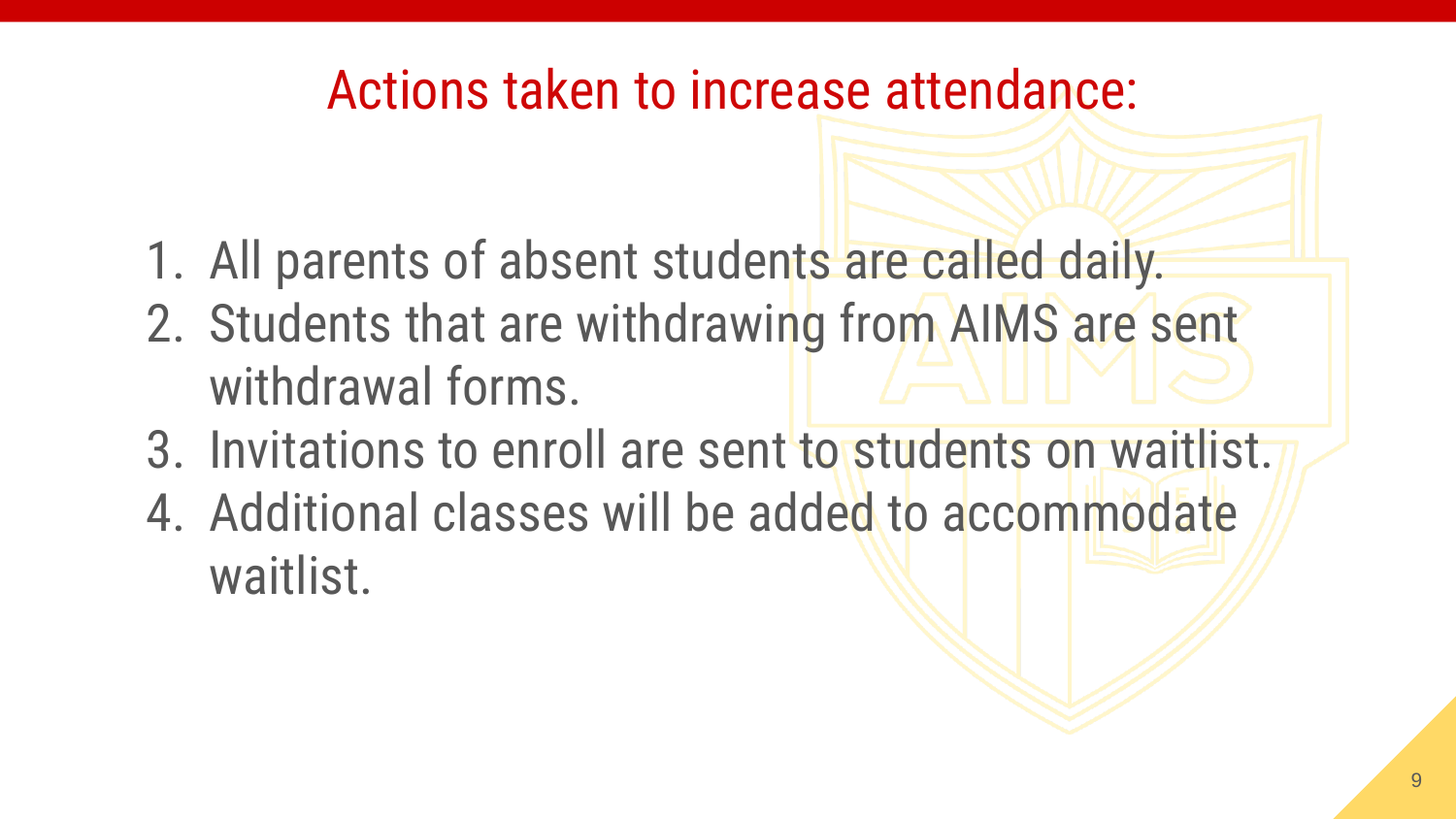

Actions taken to increase attendance:
All parents of absent students are called daily.
Students that are withdrawing from AIMS are sent withdrawal forms.
Invitations to enroll are sent to students on waitlist.
Additional classes will be added to accommodate waitlist.
9